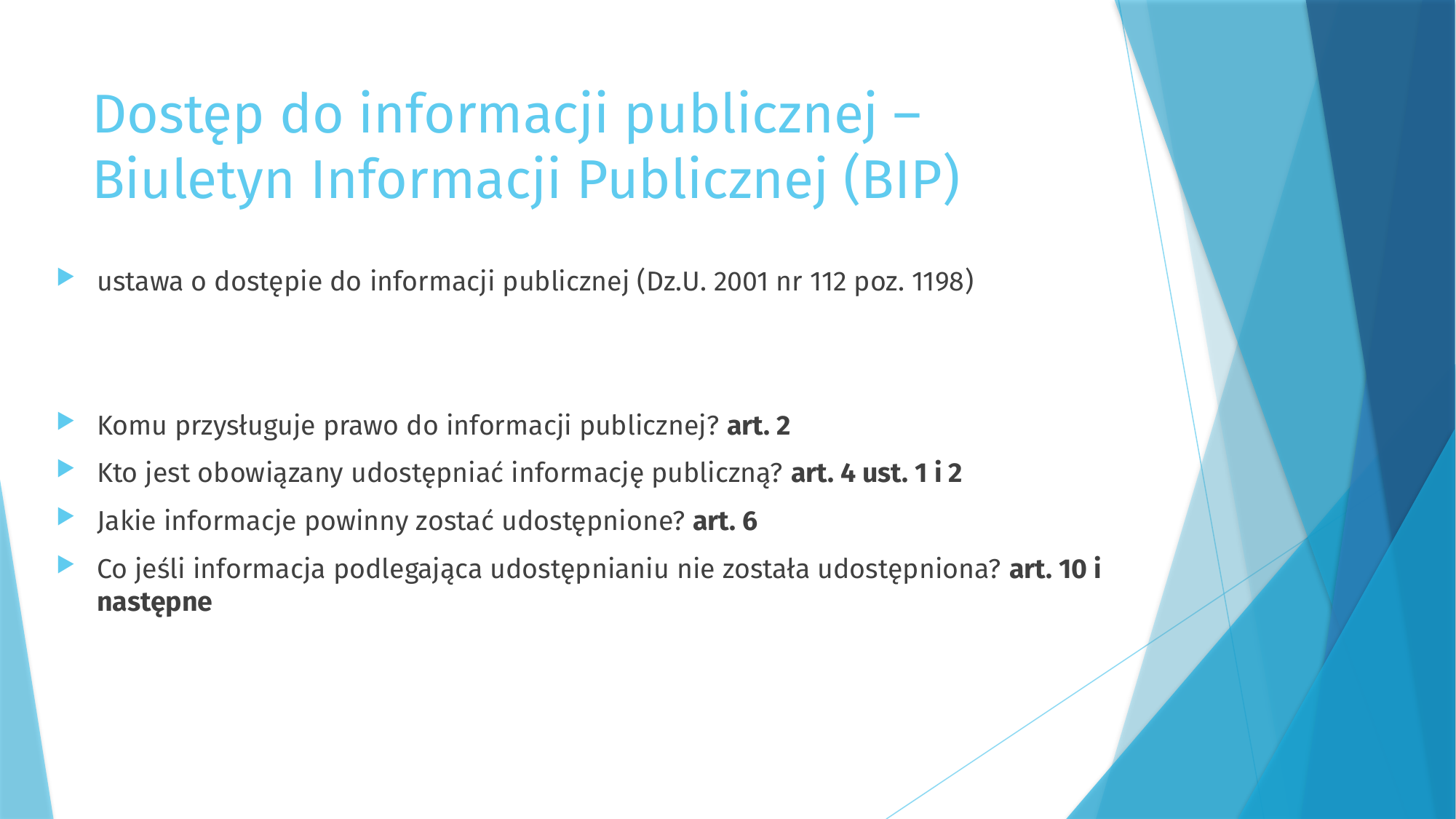

# Dostęp do informacji publicznej – Biuletyn Informacji Publicznej (BIP)
ustawa o dostępie do informacji publicznej (Dz.U. 2001 nr 112 poz. 1198)

Komu przysługuje prawo do informacji publicznej? art. 2
Kto jest obowiązany udostępniać informację publiczną? art. 4 ust. 1 i 2
Jakie informacje powinny zostać udostępnione? art. 6
Co jeśli informacja podlegająca udostępnianiu nie została udostępniona? art. 10 i następne